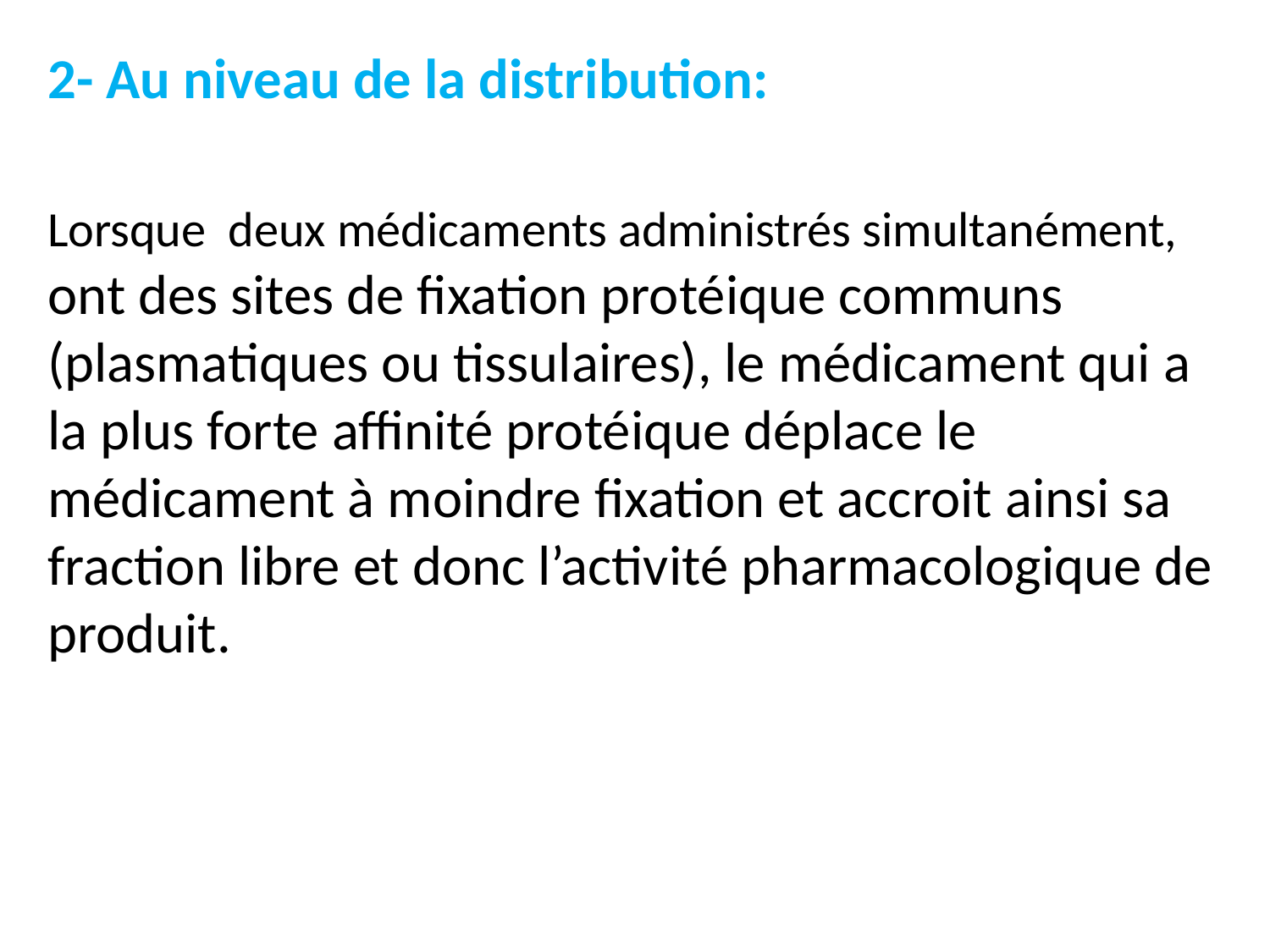

2- Au niveau de la distribution:

Lorsque  deux médicaments administrés simultanément, ont des sites de fixation protéique communs (plasmatiques ou tissulaires), le médicament qui a la plus forte affinité protéique déplace le médicament à moindre fixation et accroit ainsi sa fraction libre et donc l’activité pharmacologique de produit.